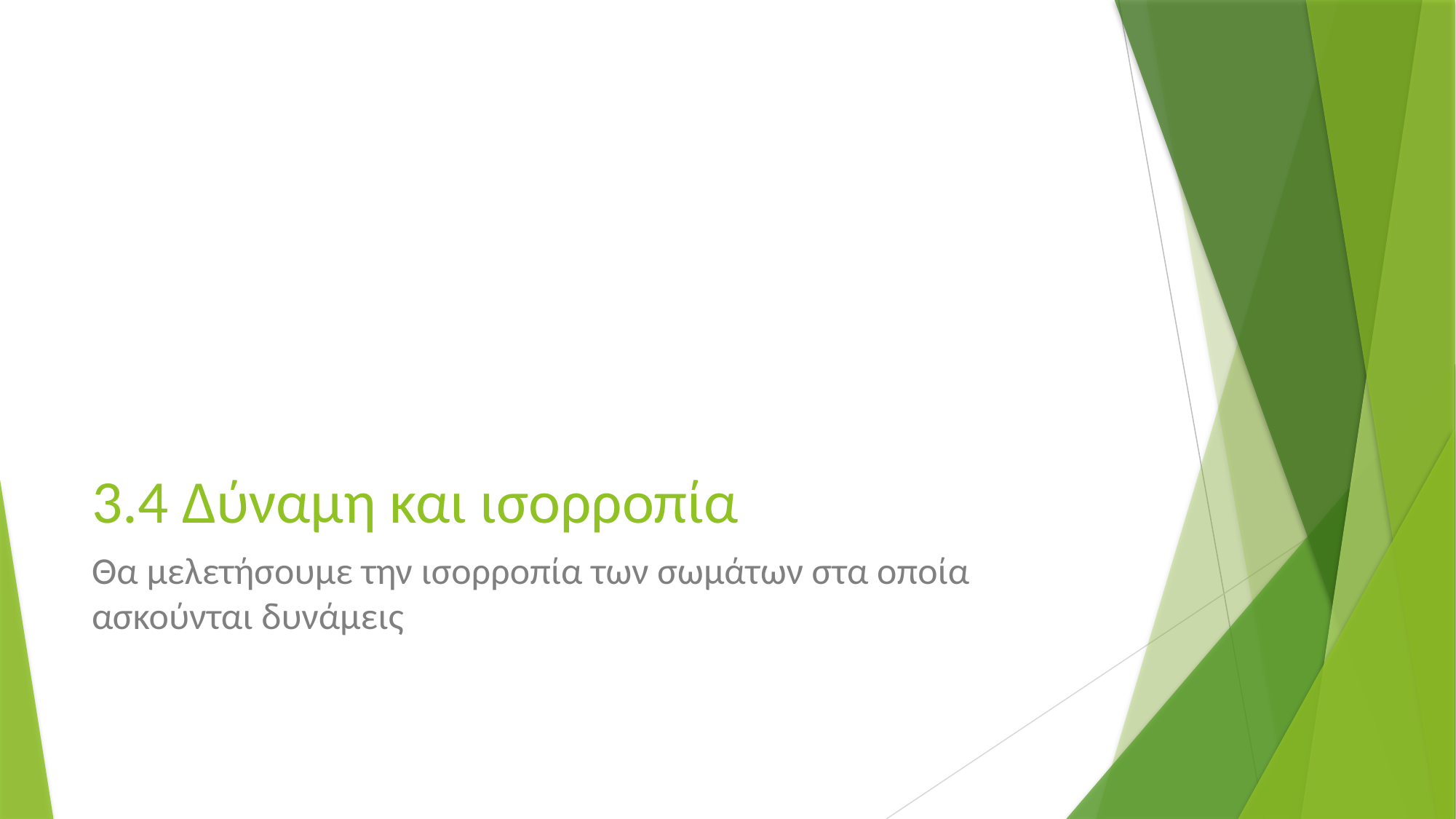

# 3.4 Δύναμη και ισορροπία
Θα μελετήσουμε την ισορροπία των σωμάτων στα οποία ασκούνται δυνάμεις